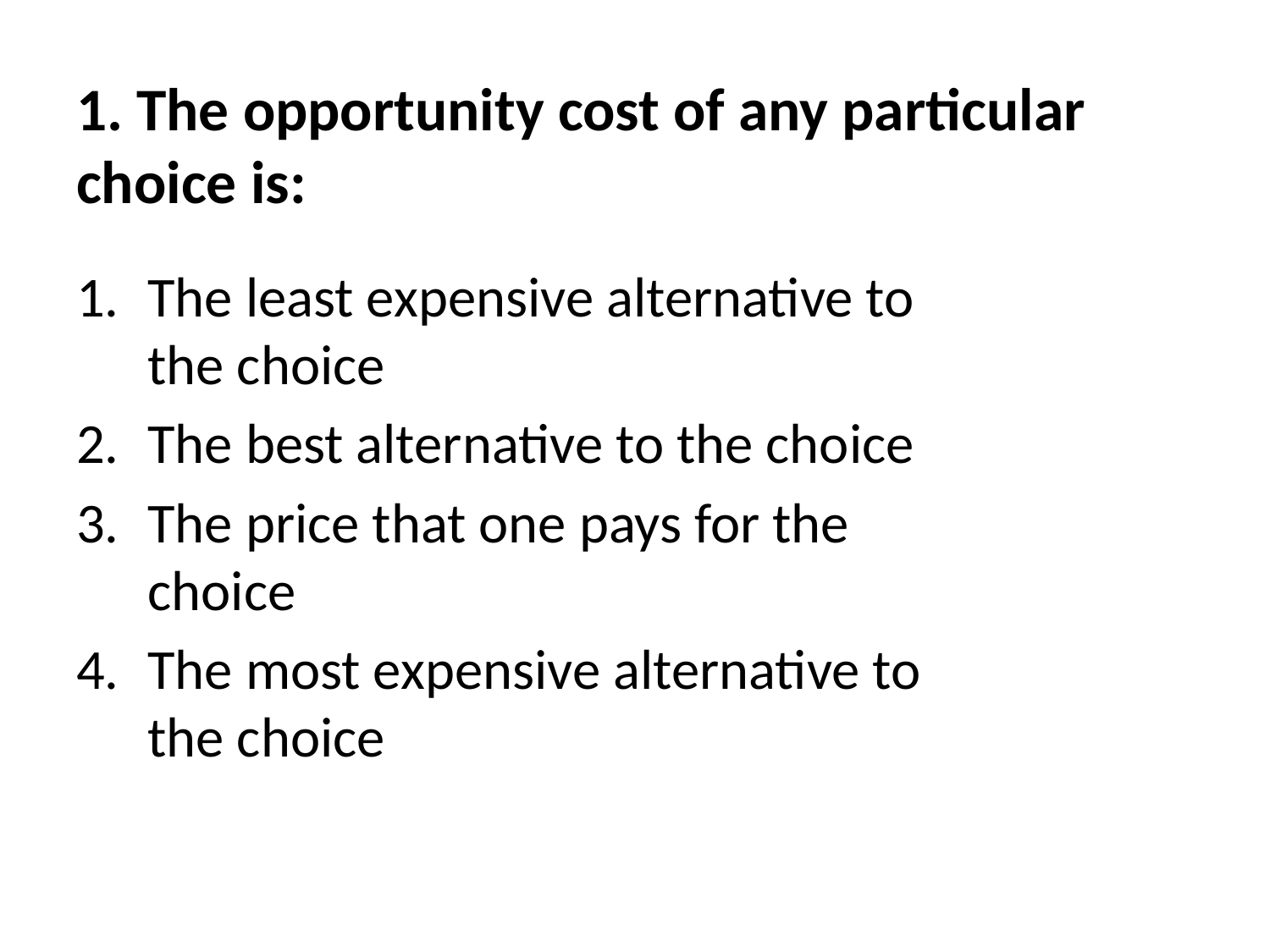

# 1. The opportunity cost of any particular choice is:
The least expensive alternative to the choice
The best alternative to the choice
The price that one pays for the choice
The most expensive alternative to the choice